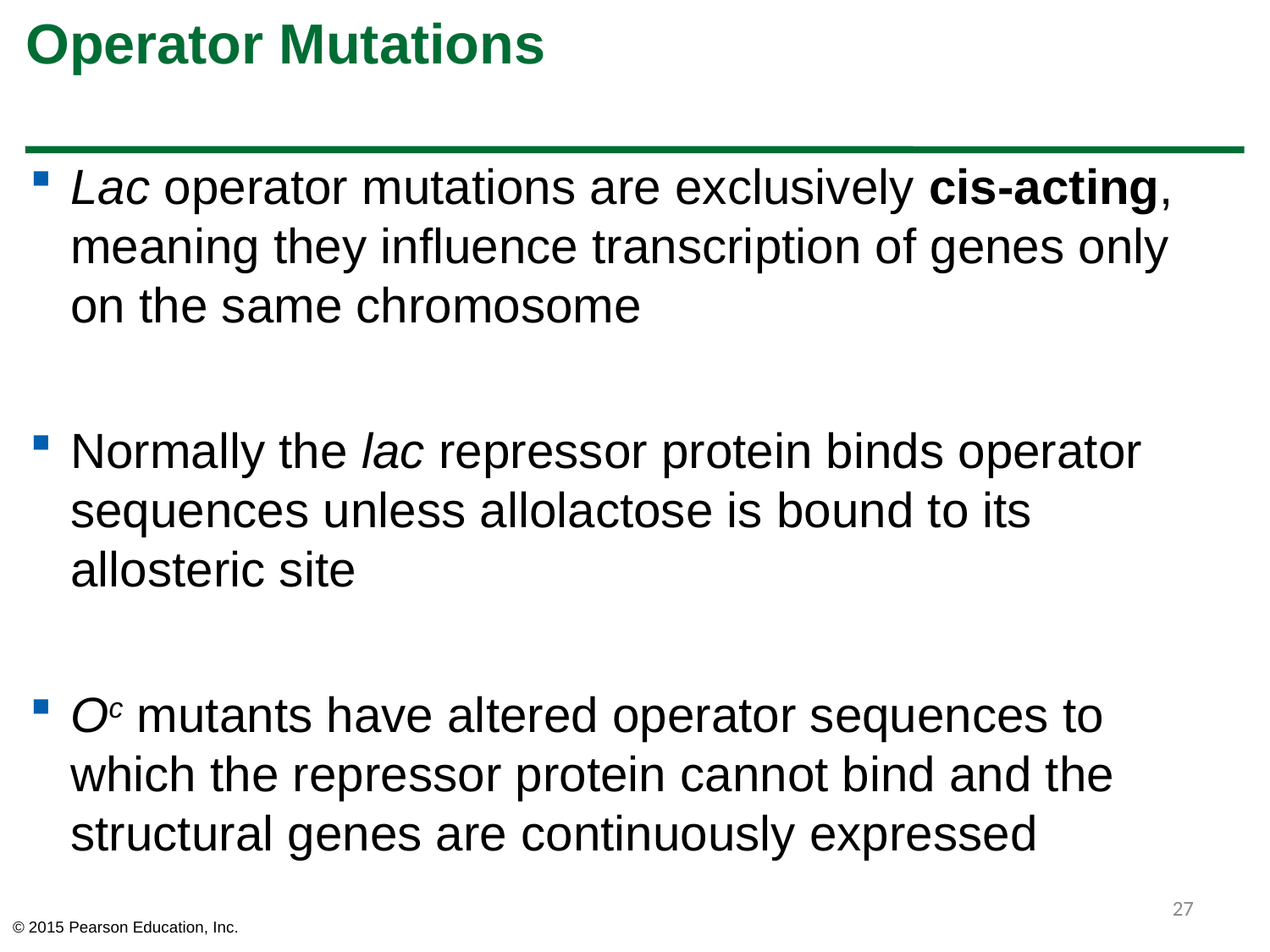

# Operator Mutations
Lac operator mutations are exclusively cis-acting, meaning they influence transcription of genes only on the same chromosome

Normally the lac repressor protein binds operator sequences unless allolactose is bound to its allosteric site

Oc mutants have altered operator sequences to which the repressor protein cannot bind and the structural genes are continuously expressed
27
© 2015 Pearson Education, Inc.